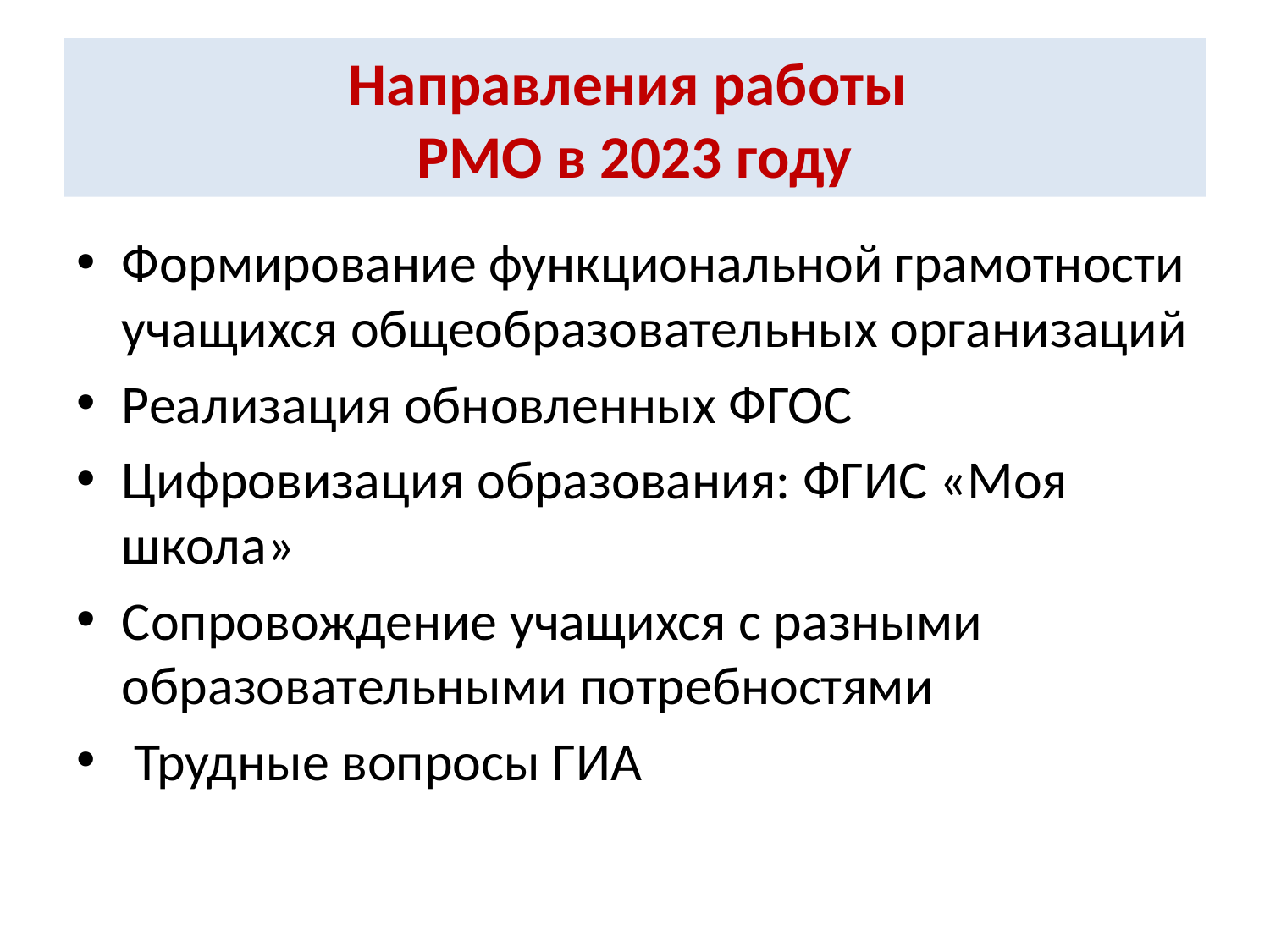

# Направления работы РМО в 2023 году
Формирование функциональной грамотности учащихся общеобразовательных организаций
Реализация обновленных ФГОС
Цифровизация образования: ФГИС «Моя школа»
Сопровождение учащихся с разными образовательными потребностями
 Трудные вопросы ГИА